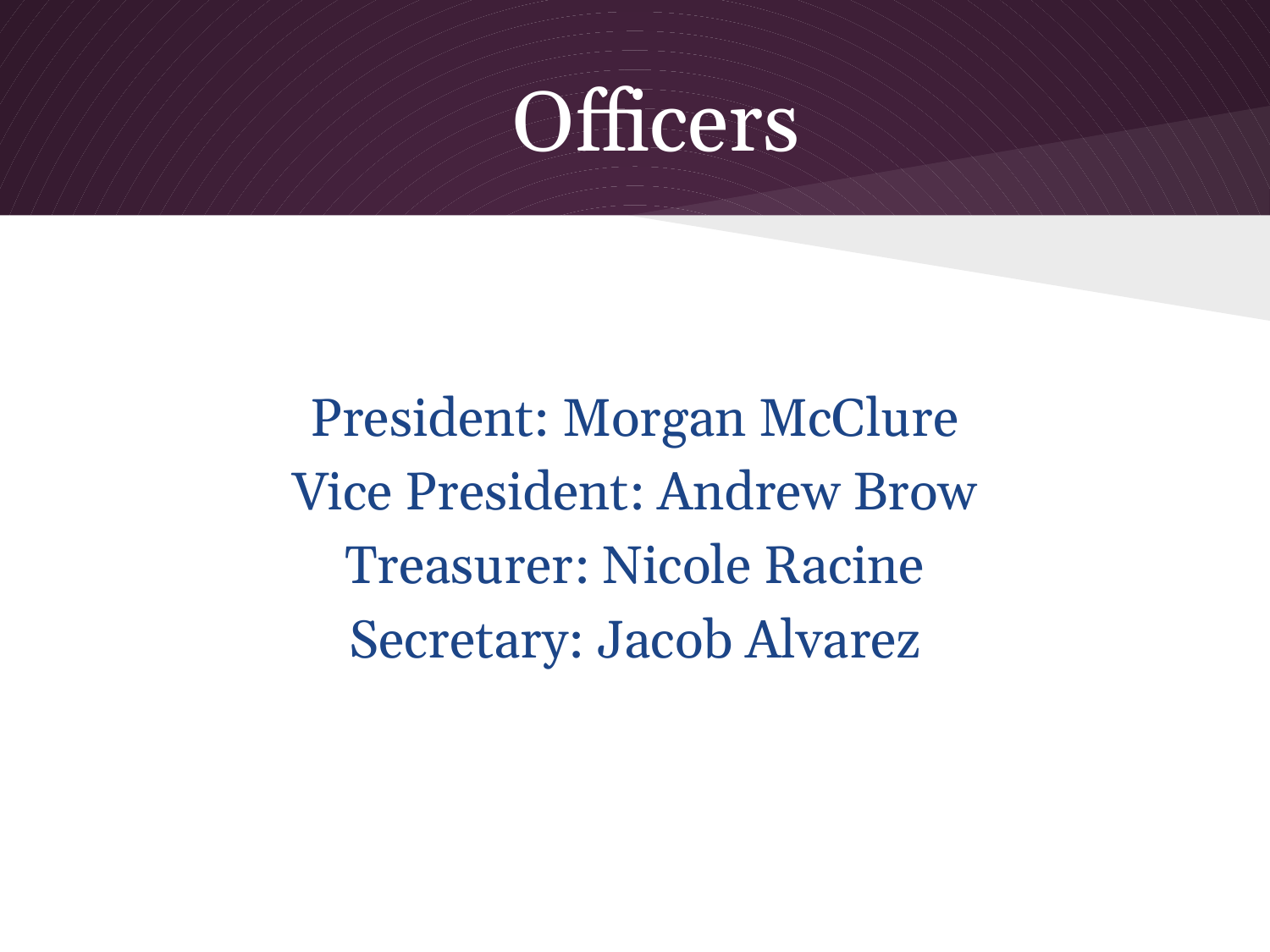

# Officers

President: Morgan McClure
Vice President: Andrew Brow
Treasurer: Nicole Racine
Secretary: Jacob Alvarez